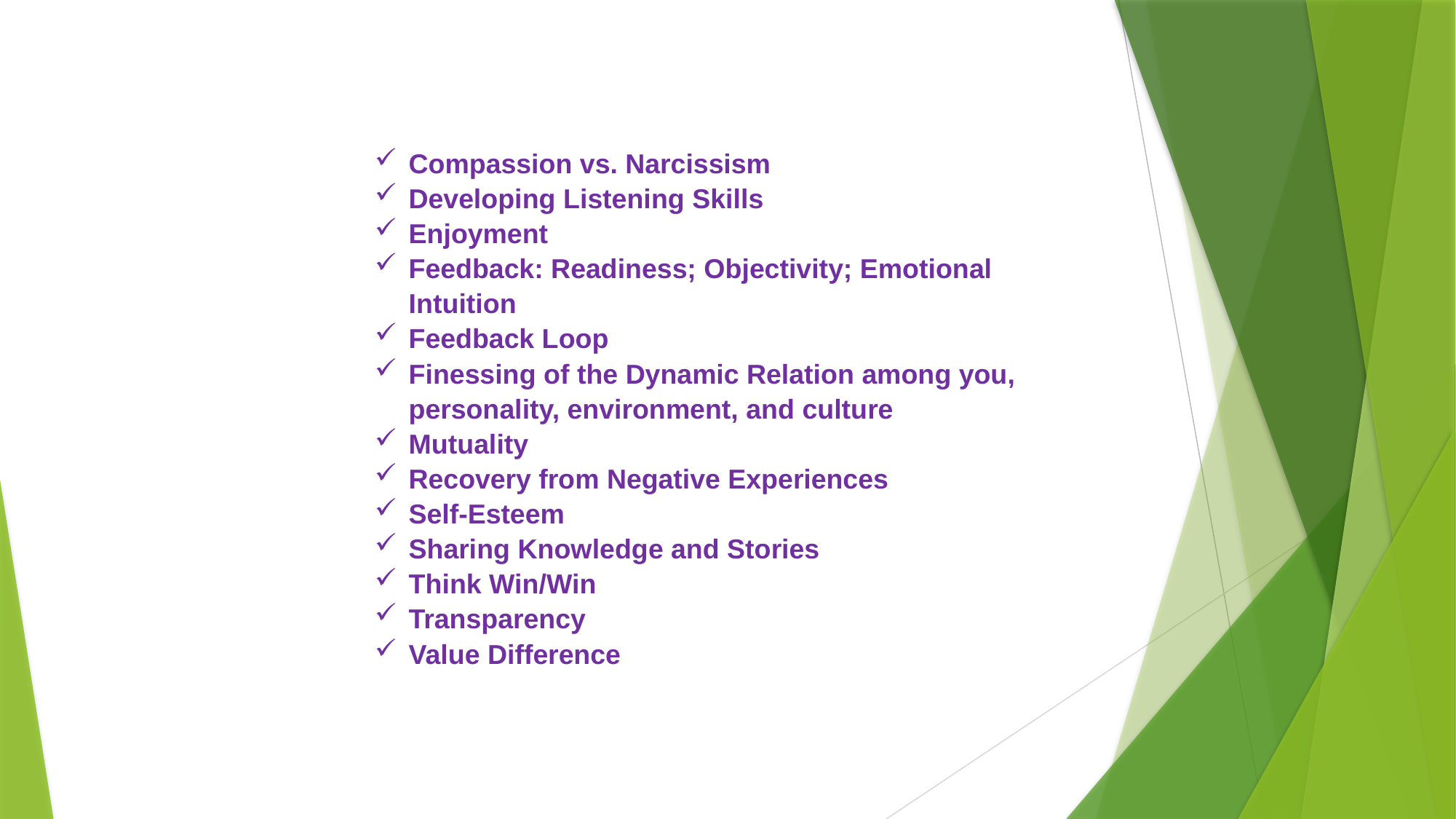

Compassion vs. Narcissism
Developing Listening Skills
Enjoyment
Feedback: Readiness; Objectivity; Emotional Intuition
Feedback Loop
Finessing of the Dynamic Relation among you, personality, environment, and culture
Mutuality
Recovery from Negative Experiences
Self-Esteem
Sharing Knowledge and Stories
Think Win/Win
Transparency
Value Difference